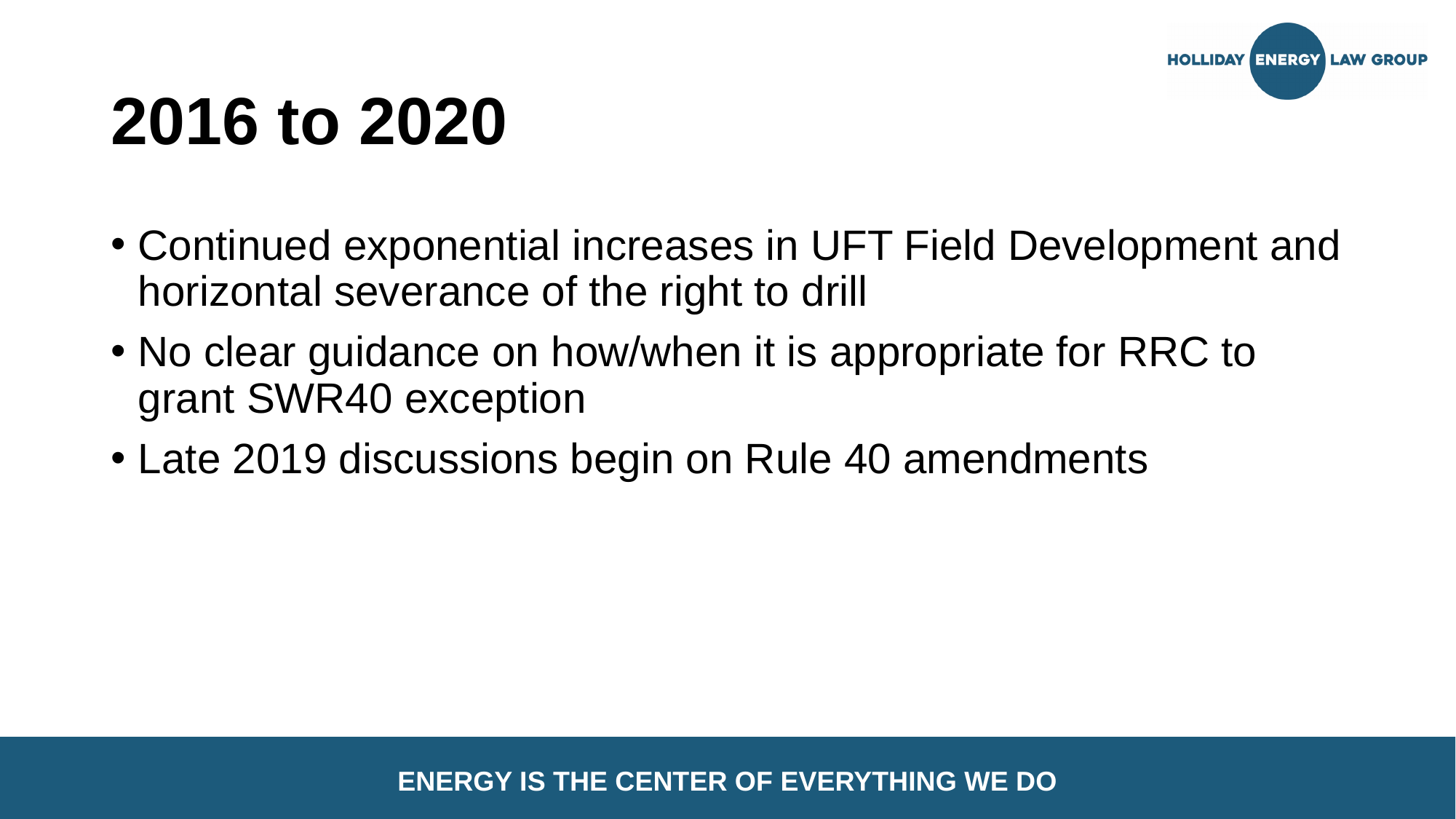

# 2016 to 2020
Continued exponential increases in UFT Field Development and horizontal severance of the right to drill
No clear guidance on how/when it is appropriate for RRC to grant SWR40 exception
Late 2019 discussions begin on Rule 40 amendments